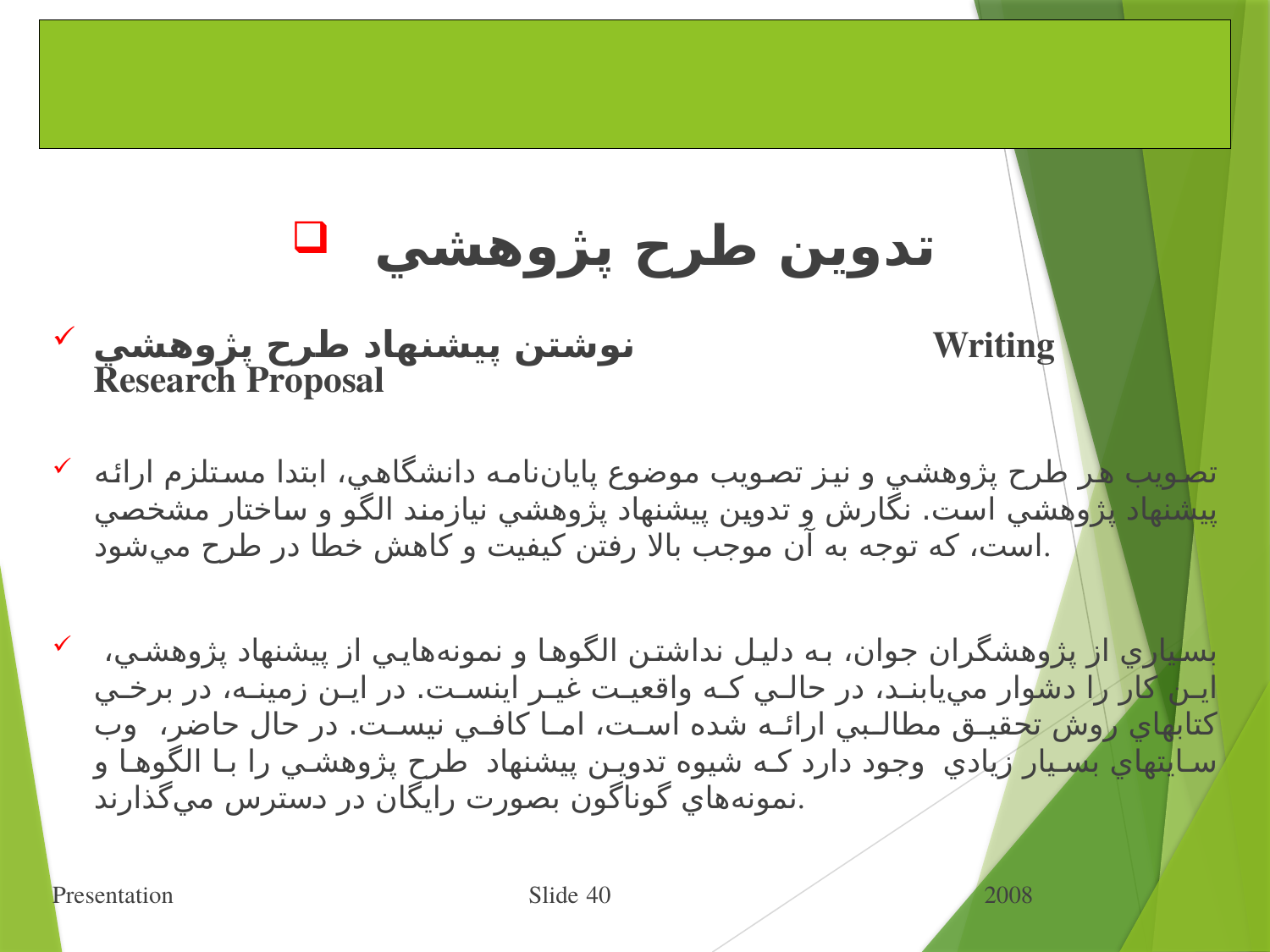

# شيوه ارائه مطالب علمي و فني

تدوين طرح پژوهشي

نوشتن پيشنهاد طرح پژوهشي                       Writing  Research Proposal

تصويب هر طرح پژوهشي و نيز تصويب موضوع پايان‌نامه دانشگاهي، ابتدا مستلزم ارائه پيشنهاد پژوهشي است. نگارش و تدوين پيشنهاد پژوهشي نيازمند الگو و ساختار مشخصي است، كه توجه به آن موجب بالا رفتن كيفيت و كاهش خطا در طرح مي‌شود.

بسياري از پژوهشگران جوان، به دليل نداشتن الگوها و نمونه‌هايي از پيشنهاد پژوهشي،  اين كار را دشوار مي‌يابند، در حالي كه واقعيت غير اينست. در اين زمينه، در برخي كتابهاي روش تحقيق مطالبي ارائه شده است، اما كافي نيست. در حال حاضر، وب سايتهاي بسيار زيادي وجود دارد كه شيوه تدوين پيشنهاد طرح پژوهشي را با الگوها و نمونه‌هاي گوناگون بصورت رايگان در دسترس مي‌گذارند.

Presentation                                                          Slide 40                                                             2008